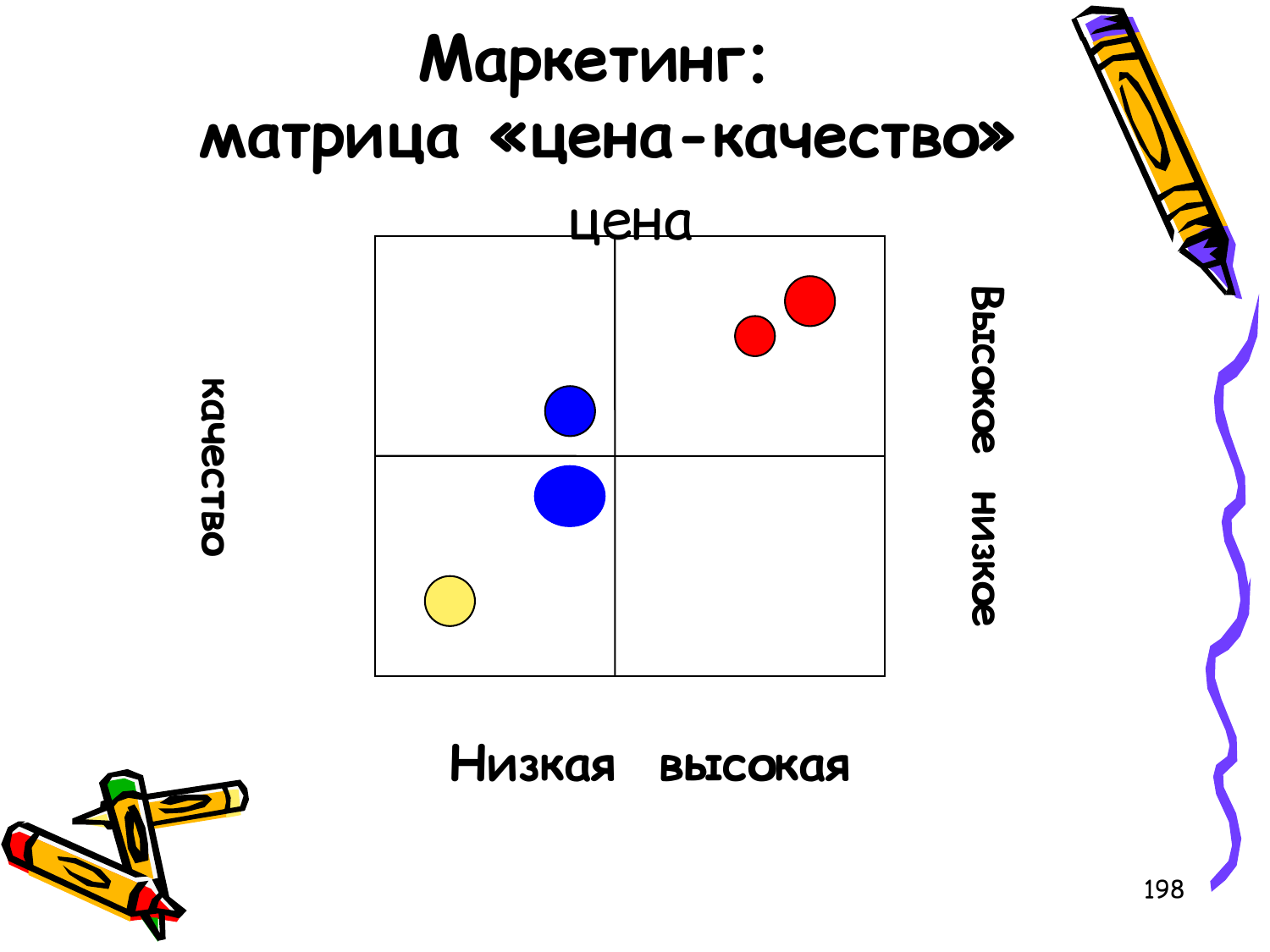

# Маркетинг: матрица «цена-качество»
цена

Высокое  низкое
качество

Низкая  высокая
198